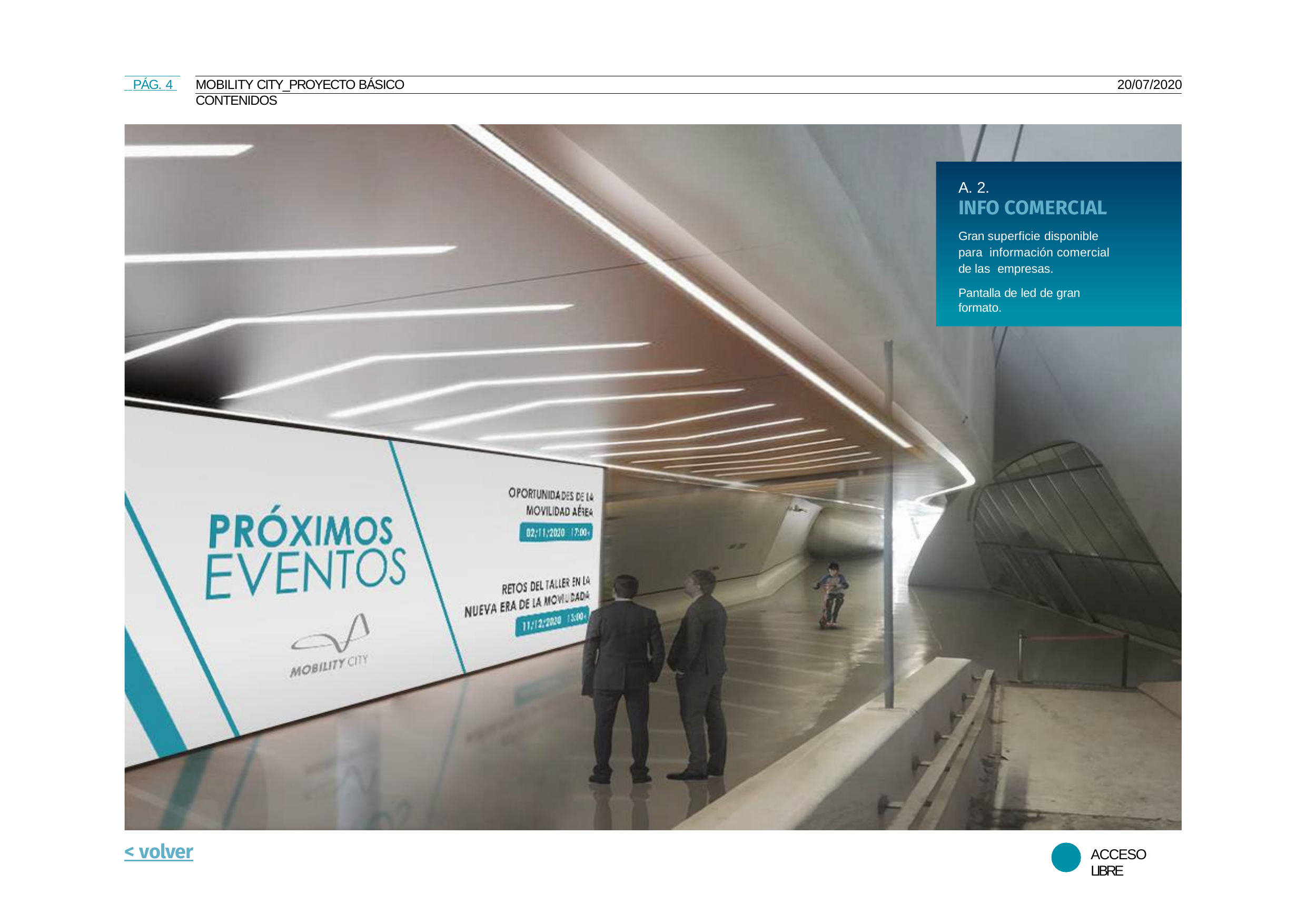

PÁG. 4
MOBILITY CITY_PROYECTO BÁSICO CONTENIDOS
20/07/2020

A. 2.
INFO COMERCIAL
Gran superficie disponible para  información comercial de las  empresas.

Pantalla de led de gran formato.
< volver

ACCESO LIBRE